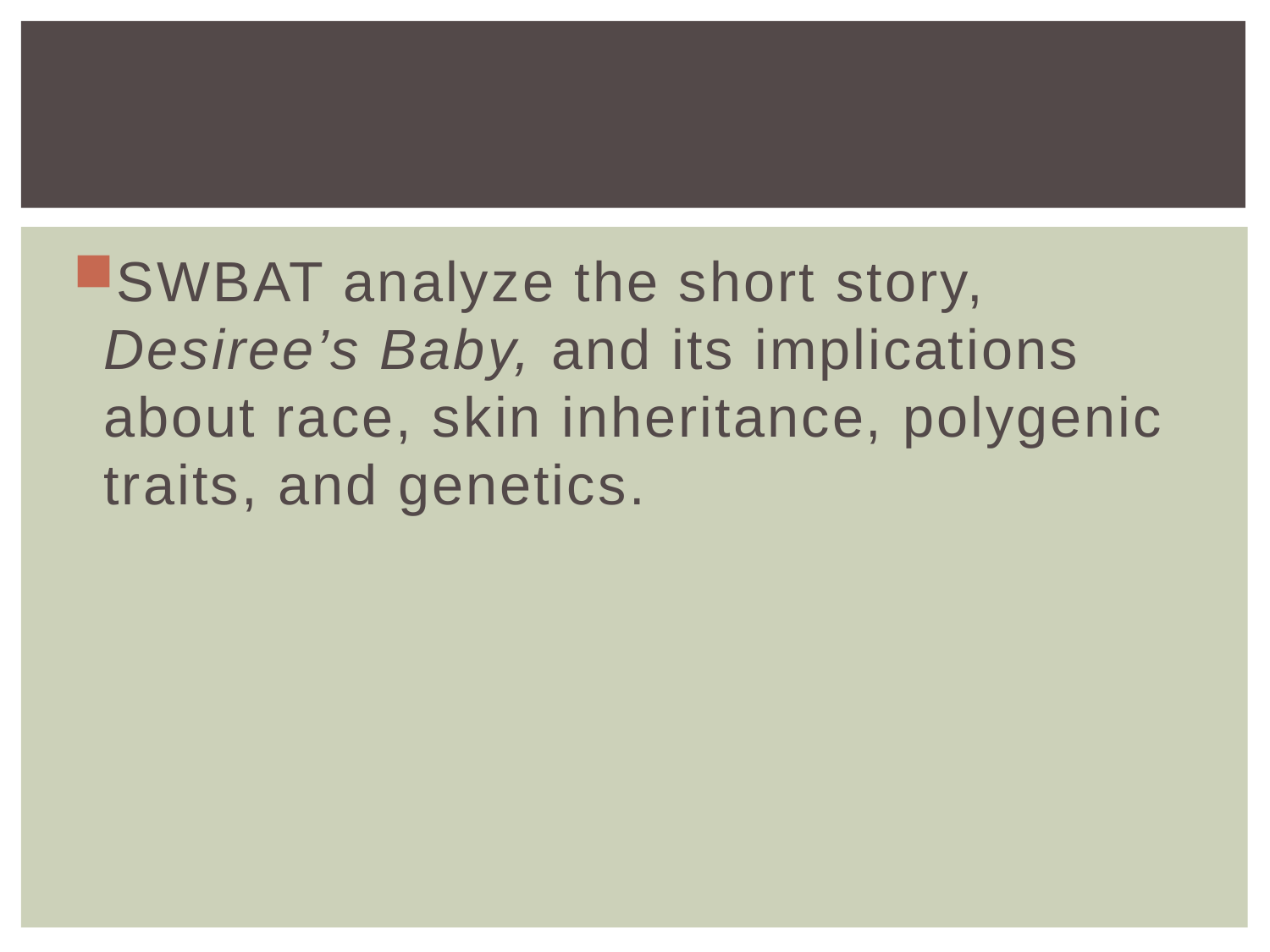

#
SWBAT analyze the short story, Desiree’s Baby, and its implications about race, skin inheritance, polygenic traits, and genetics.